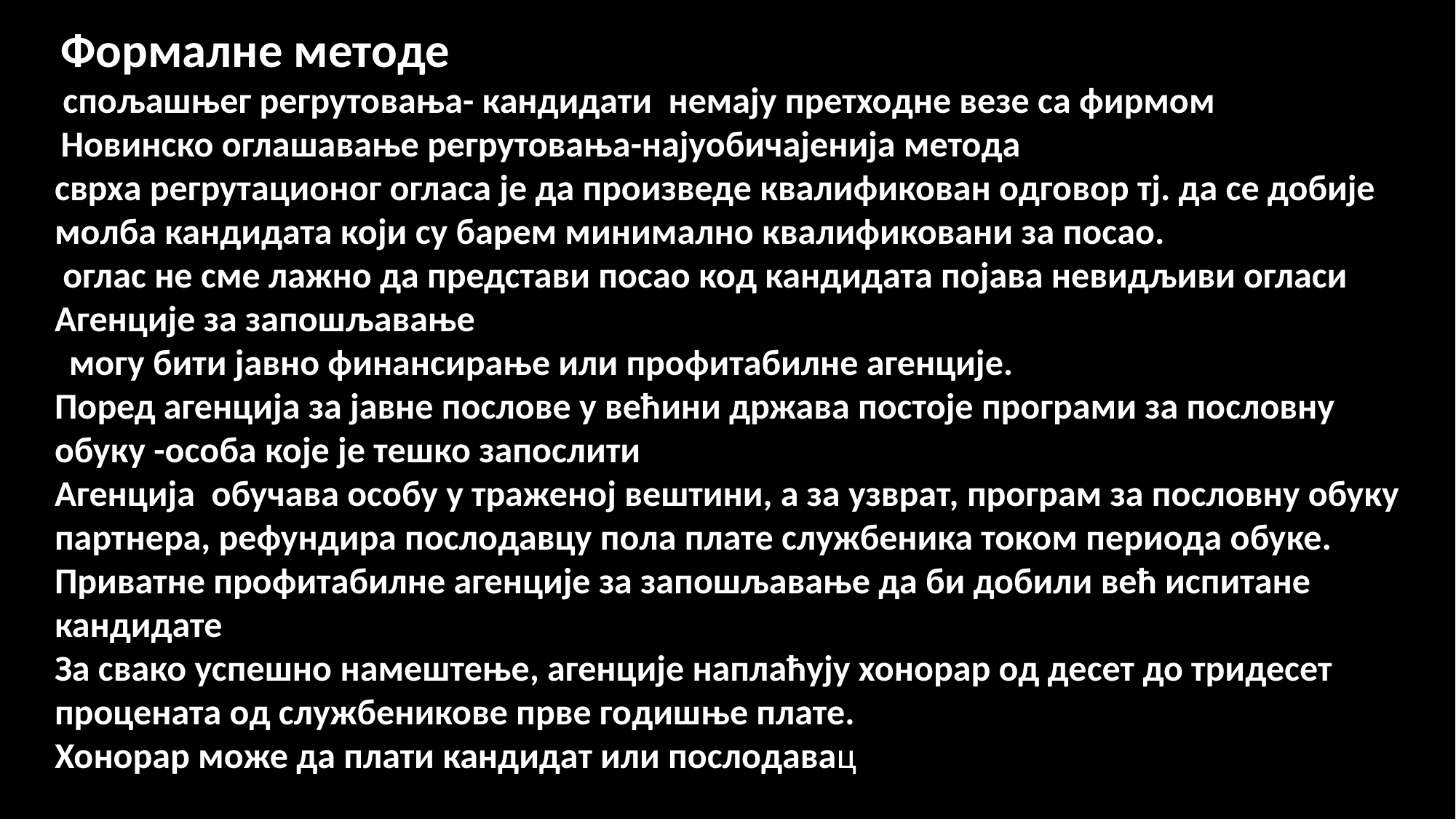

Формалне методе
 спољашњег регрутовања- кандидати  немају претходне везе са фирмом
 Новинско оглашавање регрутовања-најуобичајенија метода
сврха регрутационог огласа је да произведе квалификован одговор тј. да се добије молба кандидата који су барем минимално квалификовани за посао.
 оглас не сме лажно да представи посао код кандидата појава невидљиви огласи
Агенције за запошљавање
  могу бити јавно финансирање или профитабилне агенције.
Поред агенција за јавне послове у већини држава постоје програми за пословну обуку -особа које је тешко запослити
Агенција  обучава особу у траженој вештини, а за узврат, програм за пословну обуку партнера, рефундира послодавцу пола плате службеника током периода обуке.
Приватне профитабилне агенције за запошљавање да би добили већ испитане кандидате
За свако успешно намештење, агенције наплаћују хонорар од десет до тридесет процената од службеникове прве годишње плате.
Хонорар може да плати кандидат или послодавац